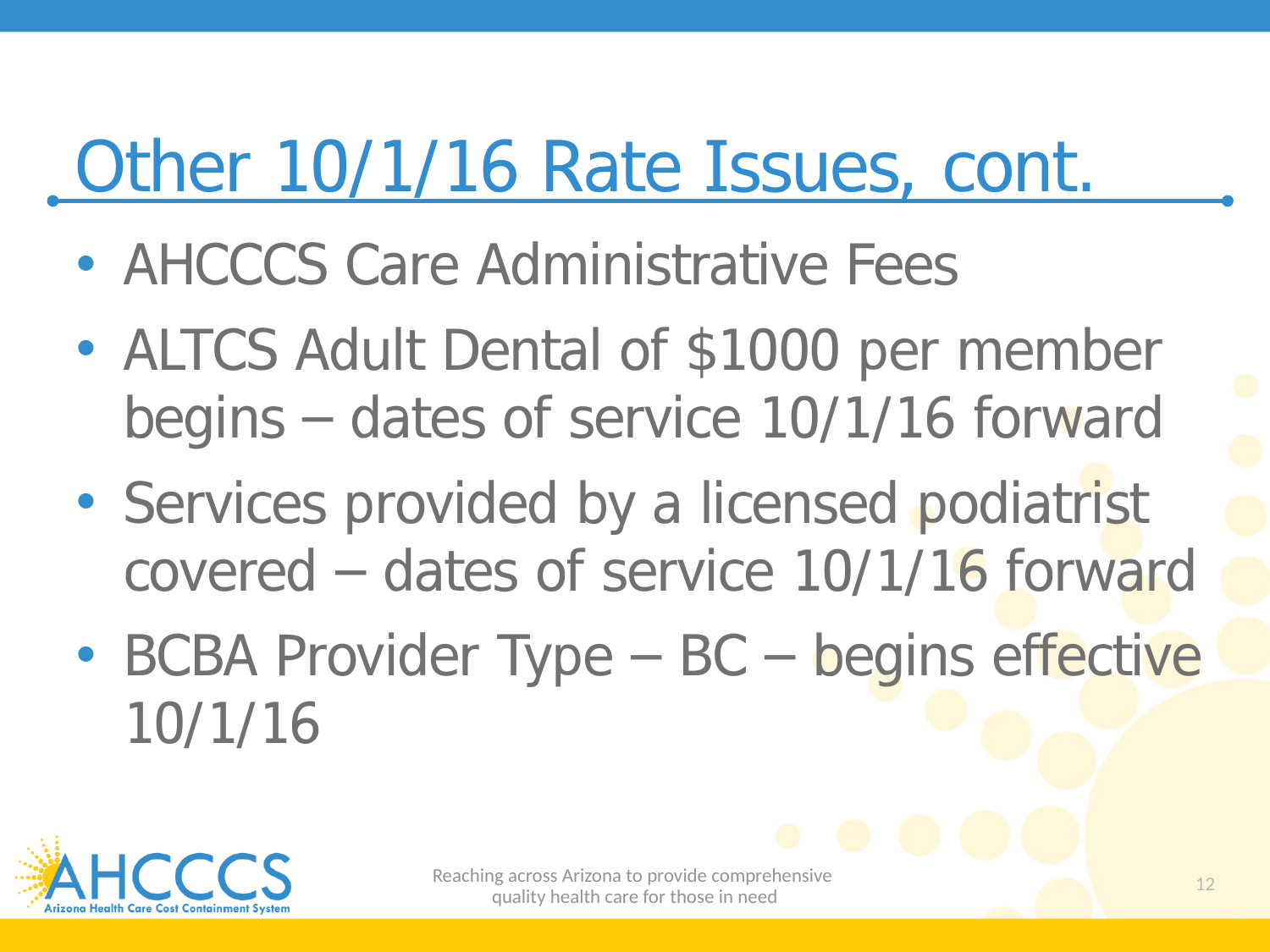

# Other 10/1/16 Rate Issues, cont.
AHCCCS Care Administrative Fees
ALTCS Adult Dental of $1000 per member begins – dates of service 10/1/16 forward
Services provided by a licensed podiatrist covered – dates of service 10/1/16 forward
BCBA Provider Type – BC – begins effective 10/1/16

Reaching across Arizona to provide comprehensive
quality health care for those in need
12